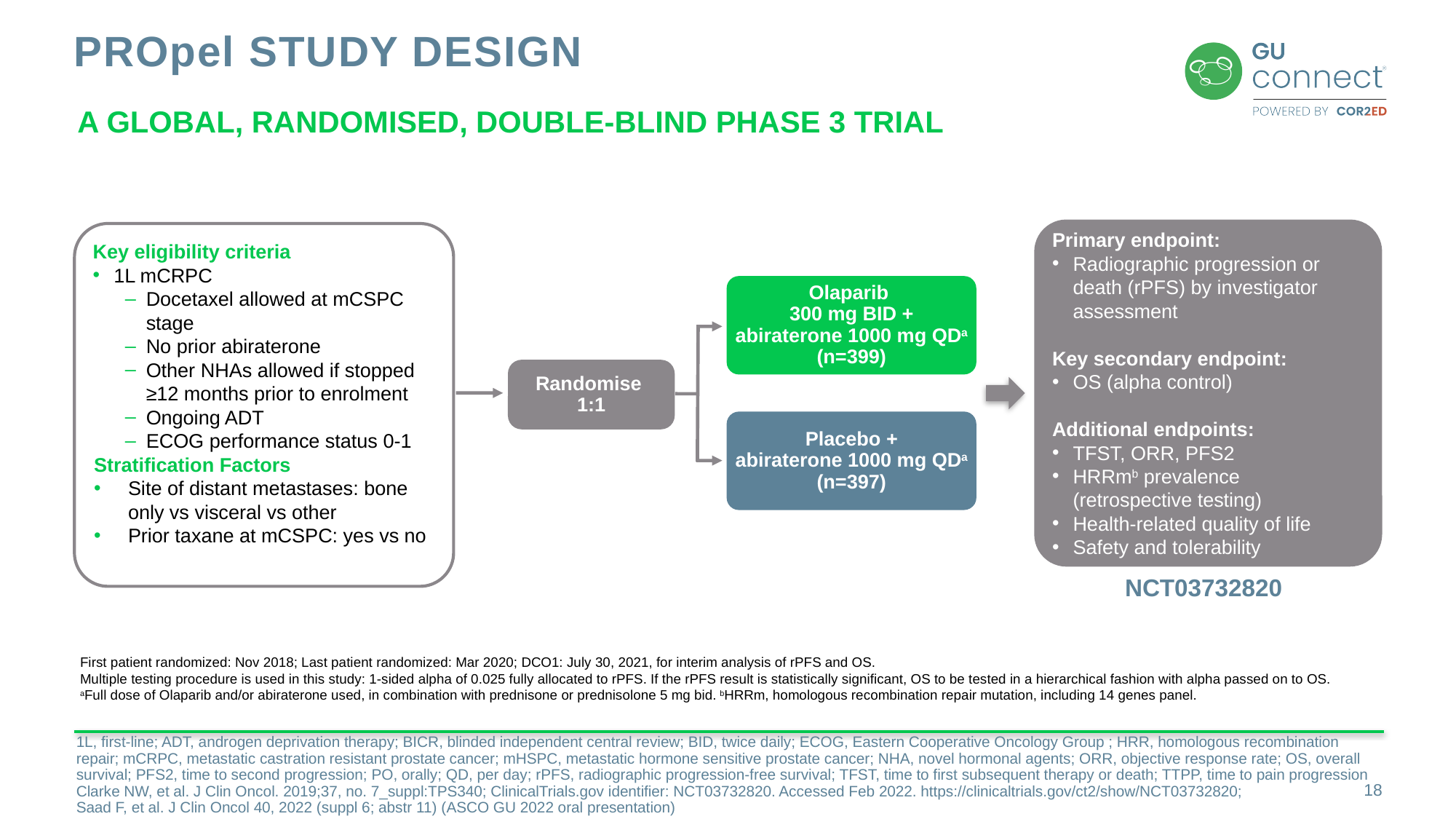

# PROpel Study Design
a global, randomised, double-blind phase 3 trial
Primary endpoint:
Radiographic progression or death (rPFS) by investigator assessment
Key secondary endpoint:
OS (alpha control)
Additional endpoints:
TFST, ORR, PFS2
HRRmb prevalence (retrospective testing)
Health-related quality of life
Safety and tolerability
Key eligibility criteria
1L mCRPC
Docetaxel allowed at mCSPC stage
No prior abiraterone
Other NHAs allowed if stopped
≥12 months prior to enrolment
Ongoing ADT
ECOG performance status 0-1
Stratification Factors
Site of distant metastases: bone only vs visceral vs other
Prior taxane at mCSPC: yes vs no

Olaparib
300 mg BID +
abiraterone 1000 mg QDa
(n=399)

Randomise
1:1

Placebo +
abiraterone 1000 mg QDa
(n=397)
NCT03732820
First patient randomized: Nov 2018​; Last patient randomized: Mar 2020; DCO1: July 30, 2021, for interim analysis of rPFS and OS.
Multiple testing procedure is used in this study: 1-sided alpha of 0.025 fully allocated to rPFS. If the rPFS result is statistically significant, OS to be tested in a hierarchical fashion with alpha passed on to OS.
aFull dose of Olaparib and/or abiraterone used, in combination with prednisone or prednisolone 5 mg bid. bHRRm, homologous recombination repair mutation, including 14 genes panel.
1L, first-line; ADT, androgen deprivation therapy; BICR, blinded independent central review; BID, twice daily; ECOG, Eastern Cooperative Oncology Group ; HRR, homologous recombination repair; mCRPC, metastatic castration resistant prostate cancer; mHSPC, metastatic hormone sensitive prostate cancer; NHA, novel hormonal agents; ORR, objective response rate; OS, overall survival; PFS2, time to second progression; PO, orally; QD, per day; rPFS, radiographic progression-free survival; TFST, time to first subsequent therapy or death; TTPP, time to pain progression
Clarke NW, et al. J Clin Oncol. 2019;37, no. 7_suppl:TPS340; ClinicalTrials.gov identifier: NCT03732820. Accessed Feb 2022. https://clinicaltrials.gov/ct2/show/NCT03732820;
Saad F, et al. J Clin Oncol 40, 2022 (suppl 6; abstr 11) (ASCO GU 2022 oral presentation)
18